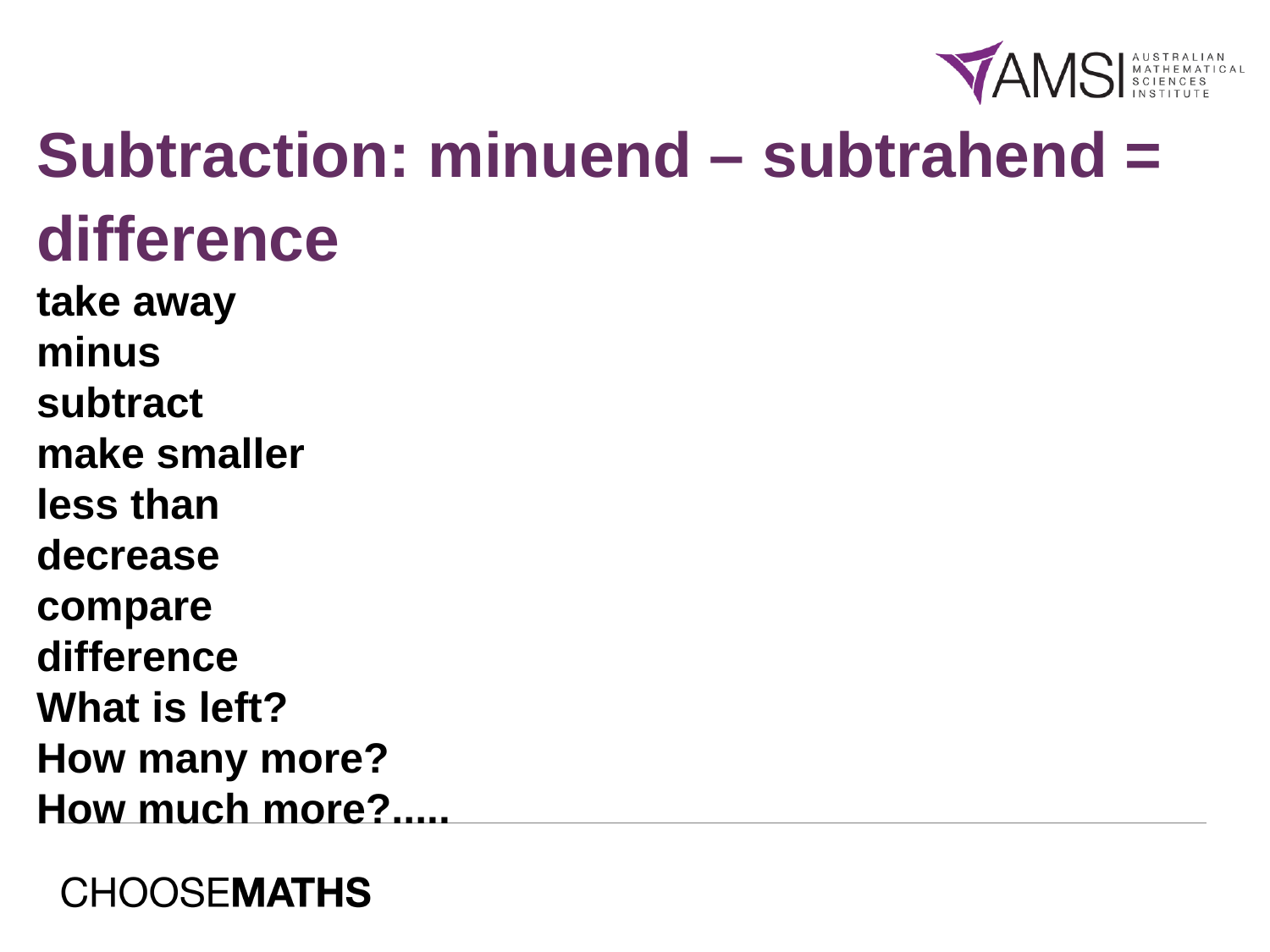

#
Subtraction: minuend – subtrahend = difference
take away
minus
subtract
make smaller
less than
decrease
compare
difference
What is left?
How many more?
How much more?.....